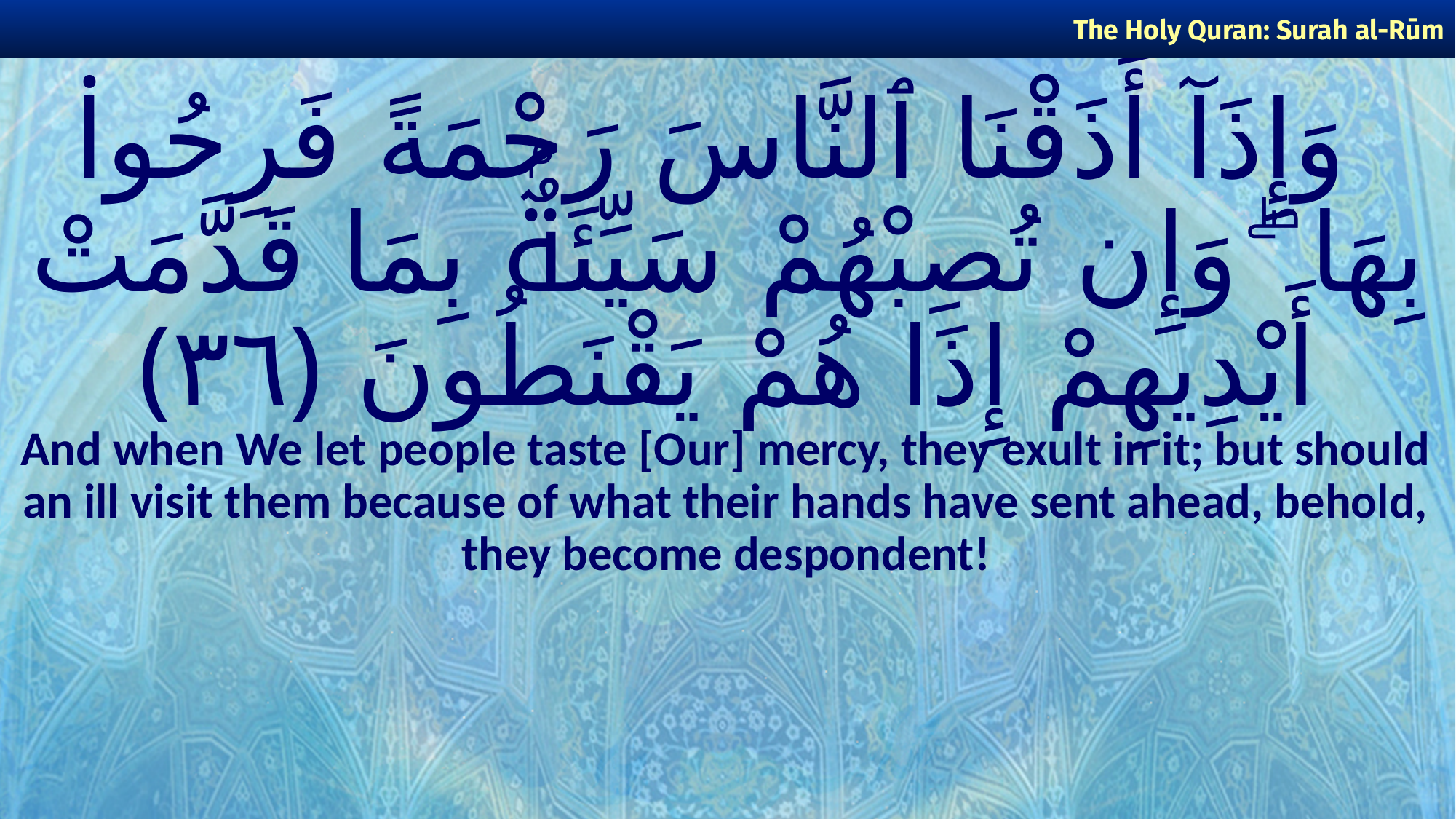

The Holy Quran: Surah al-Rūm
# وَإِذَآ أَذَقْنَا ٱلنَّاسَ رَحْمَةً فَرِحُوا۟ بِهَا ۖ وَإِن تُصِبْهُمْ سَيِّئَةٌۢ بِمَا قَدَّمَتْ أَيْدِيهِمْ إِذَا هُمْ يَقْنَطُونَ ﴿٣٦﴾
And when We let people taste [Our] mercy, they exult in it; but should an ill visit them because of what their hands have sent ahead, behold, they become despondent!